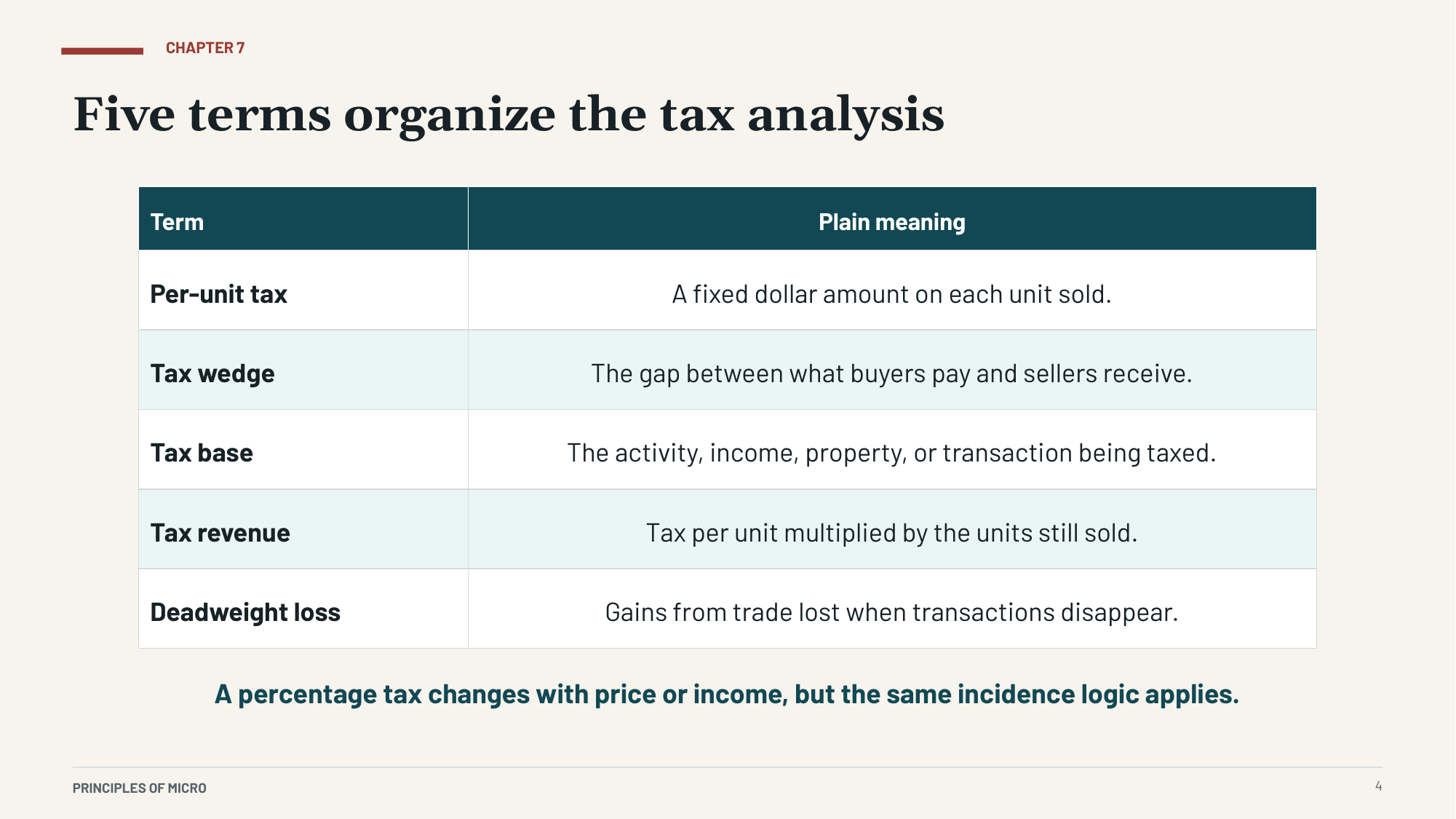

CHAPTER 7

Five terms organize the tax analysis

Term
Plain meaning

Per-unit tax
A fixed dollar amount on each unit sold.

Tax wedge
The gap between what buyers pay and sellers receive.

Tax base
The activity, income, property, or transaction being taxed.

Tax revenue
Tax per unit multiplied by the units still sold.

Deadweight loss
Gains from trade lost when transactions disappear.
A percentage tax changes with price or income, but the same incidence logic applies.

4
PRINCIPLES OF MICRO